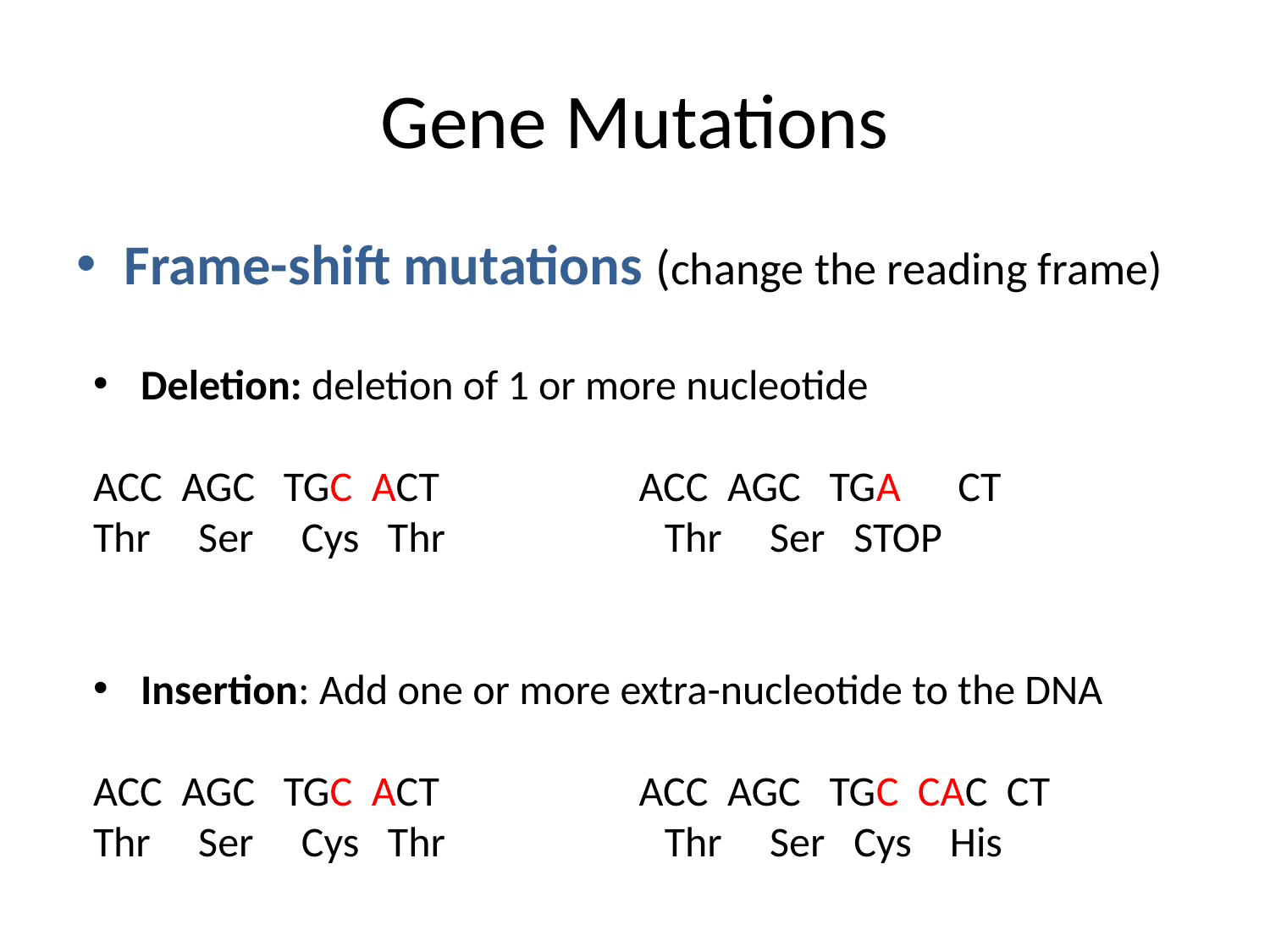

# Gene Mutations
Frame-shift mutations (change the reading frame)

Deletion: deletion of 1 or more nucleotide

ACC  AGC   TGC  ACT                     ACC  AGC   TGA      CT
Thr     Ser     Cys   Thr                       Thr     Ser   STOP

Insertion: Add one or more extra-nucleotide to the DNA

ACC  AGC   TGC  ACT                     ACC  AGC   TGC  CAC  CT
Thr     Ser     Cys   Thr                       Thr     Ser   Cys    His